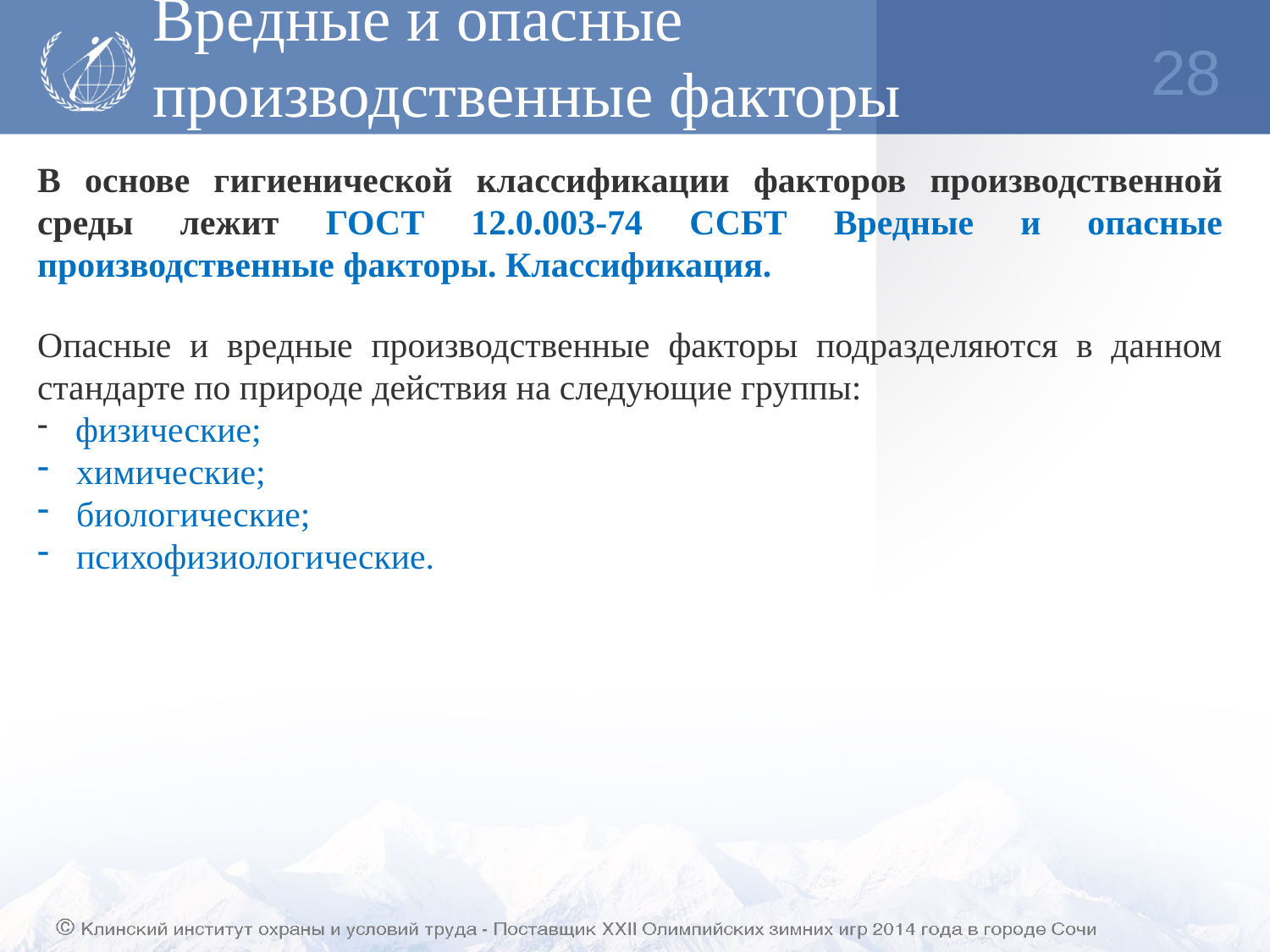

Вредные и опасные
производственные факторы
28
В основе гигиенической классификации факторов производственной среды лежит ГОСТ 12.0.003-74 ССБТ Вредные и опасные производственные факторы. Классификация.

Опасные и вредные производственные факторы подразделяются в данном стандарте по природе действия на следующие группы:
 физические;
 химические;
 биологические;
 психофизиологические.